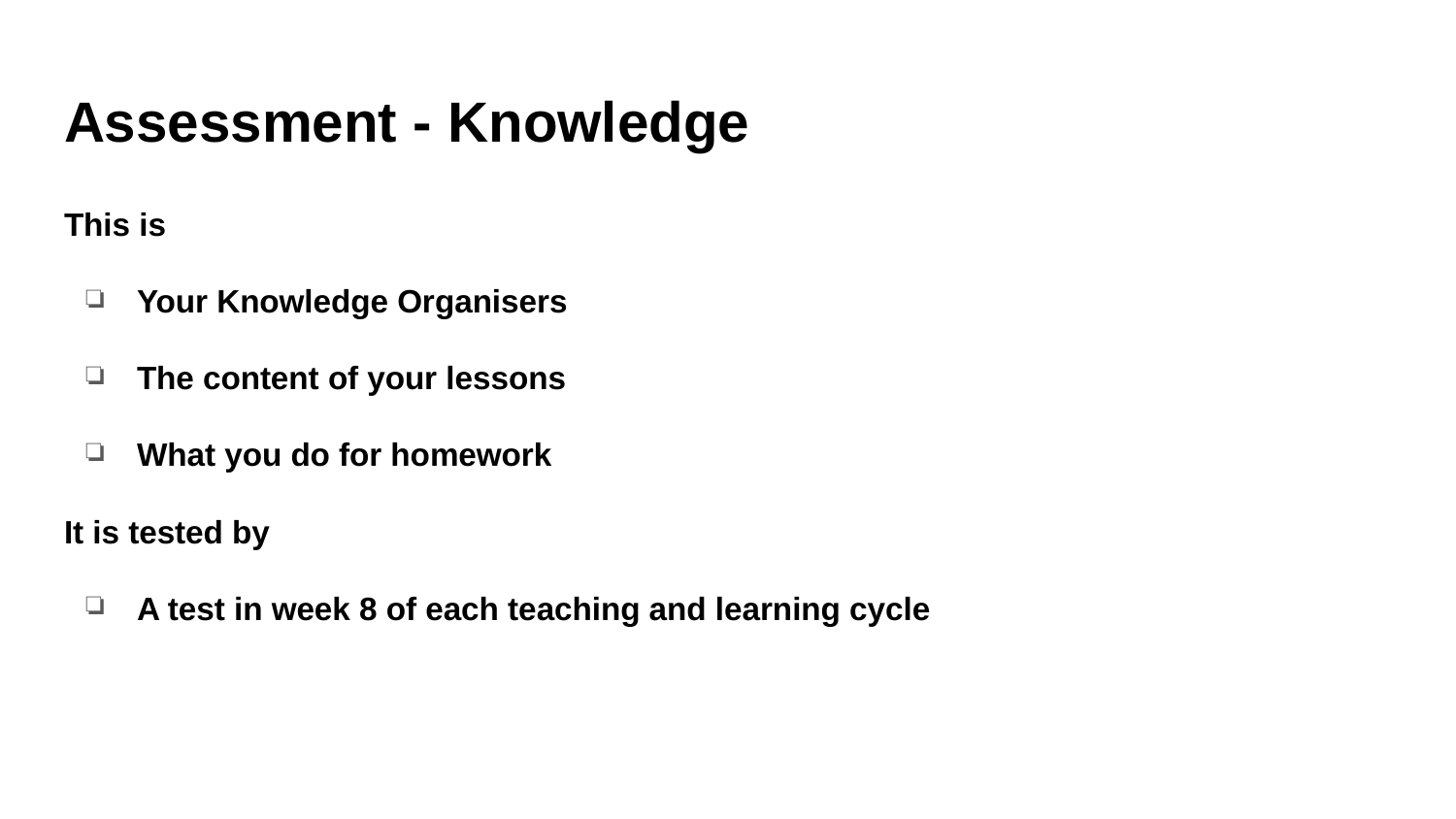

# Assessment - Knowledge
This is
Your Knowledge Organisers
The content of your lessons
What you do for homework
It is tested by
A test in week 8 of each teaching and learning cycle